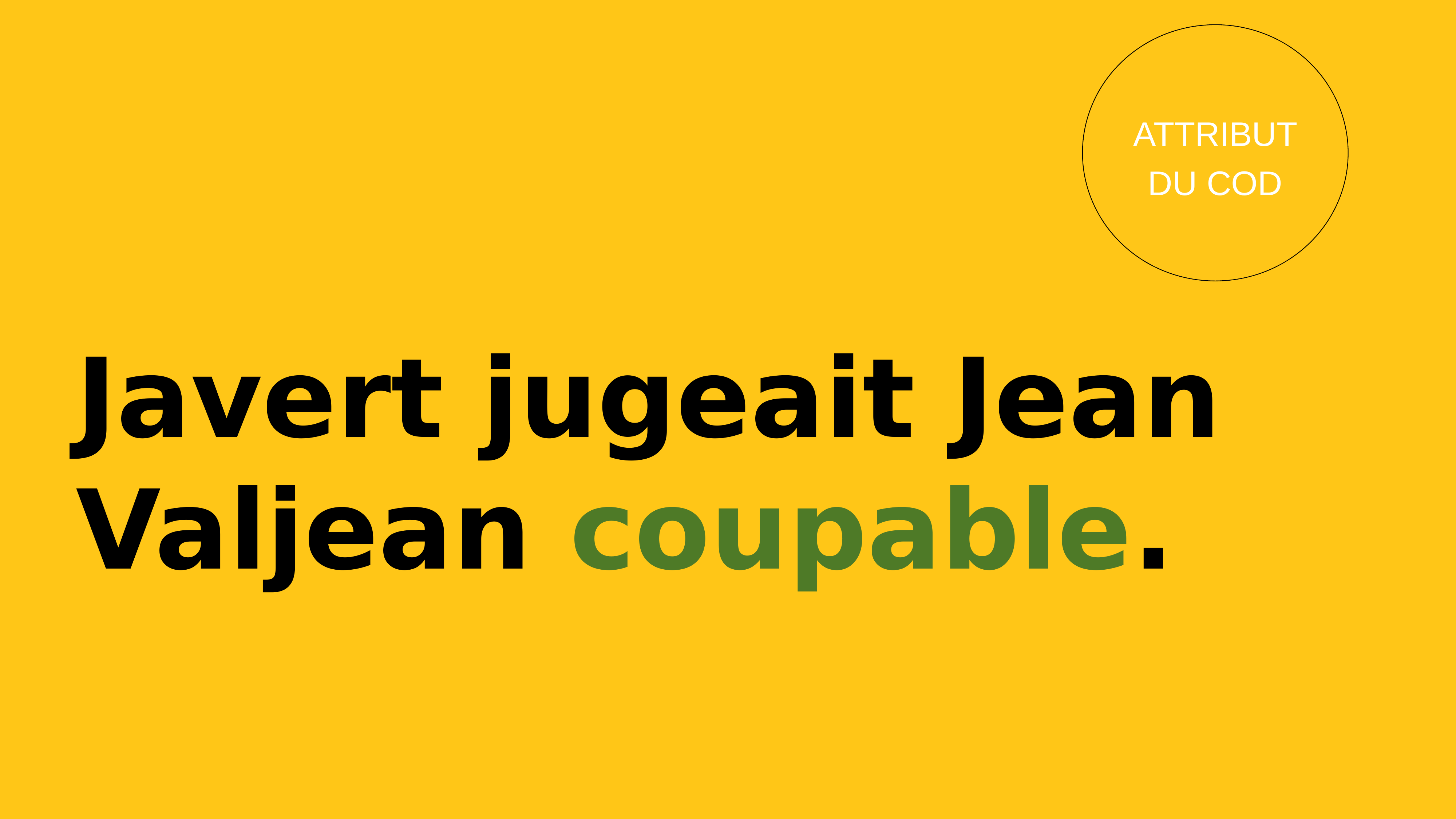

Attribut du COD
Javert jugeait Jean Valjean coupable.